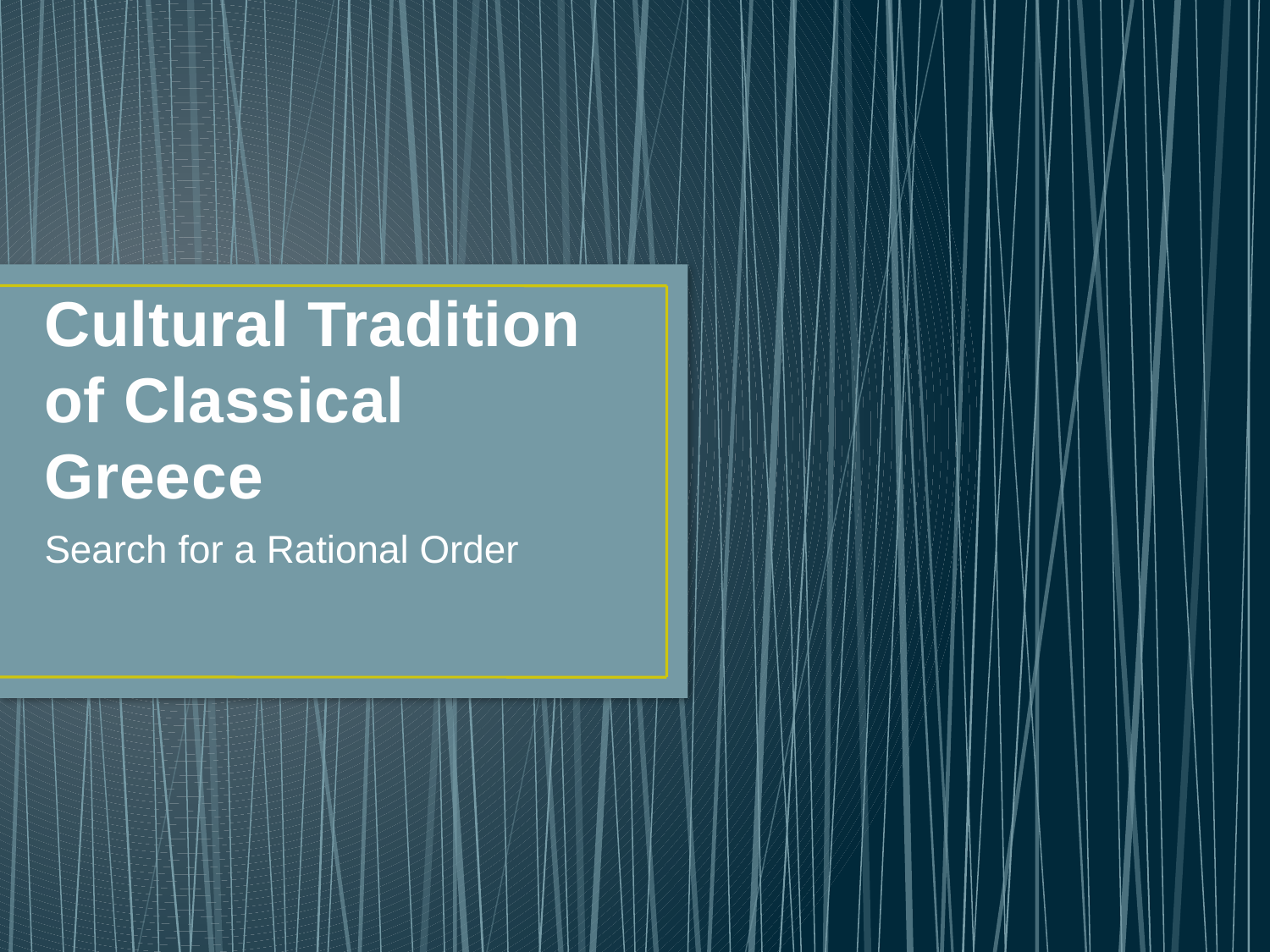

# Cultural Tradition of Classical Greece
Search for a Rational Order